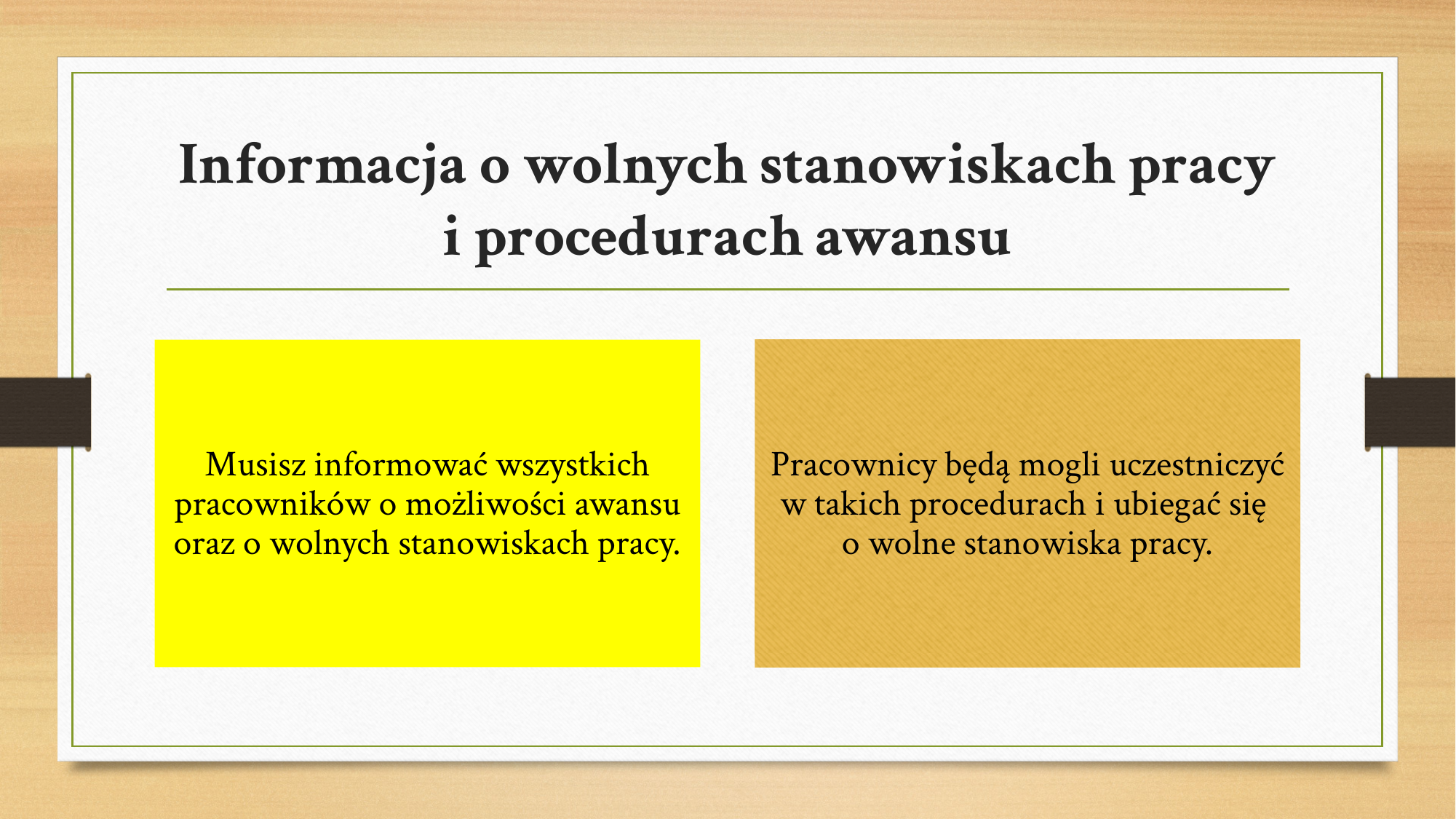

# Informacja o wolnych stanowiskach pracy i procedurach awansu
Musisz informować wszystkich pracowników o możliwości awansu oraz o wolnych stanowiskach pracy.
Pracownicy będą mogli uczestniczyć w takich procedurach i ubiegać się
o wolne stanowiska pracy.